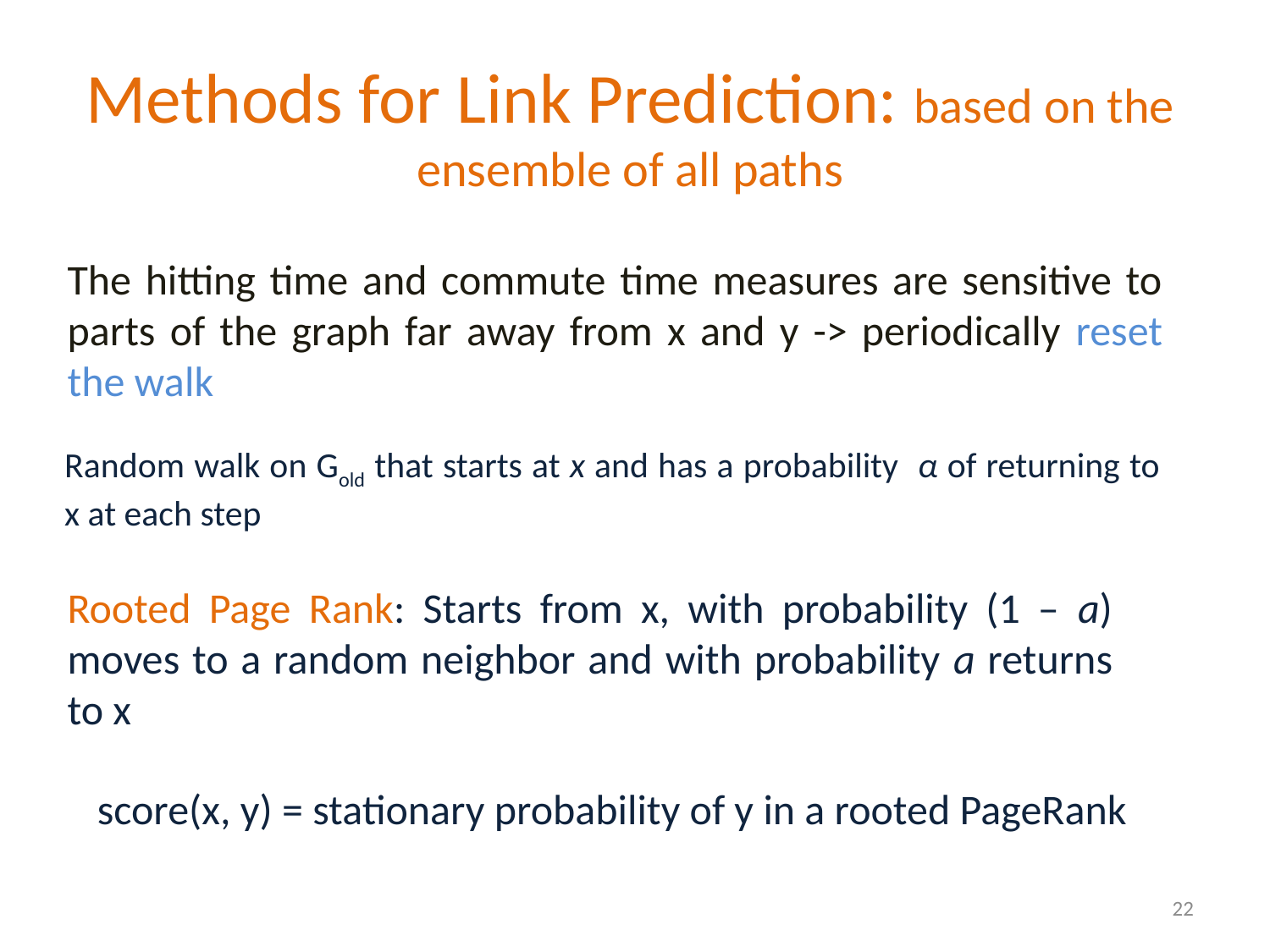

Methods for Link Prediction: based on the ensemble of all paths
The hitting time and commute time measures are sensitive to parts of the graph far away from x and y -> periodically reset the walk
Random walk on Gold that starts at x and has a probability  α of returning to x at each step
Rooted Page Rank: Starts from x, with probability (1 – a) moves to a random neighbor and with probability a returns to x
score(x, y) = stationary probability of y in a rooted PageRank
22